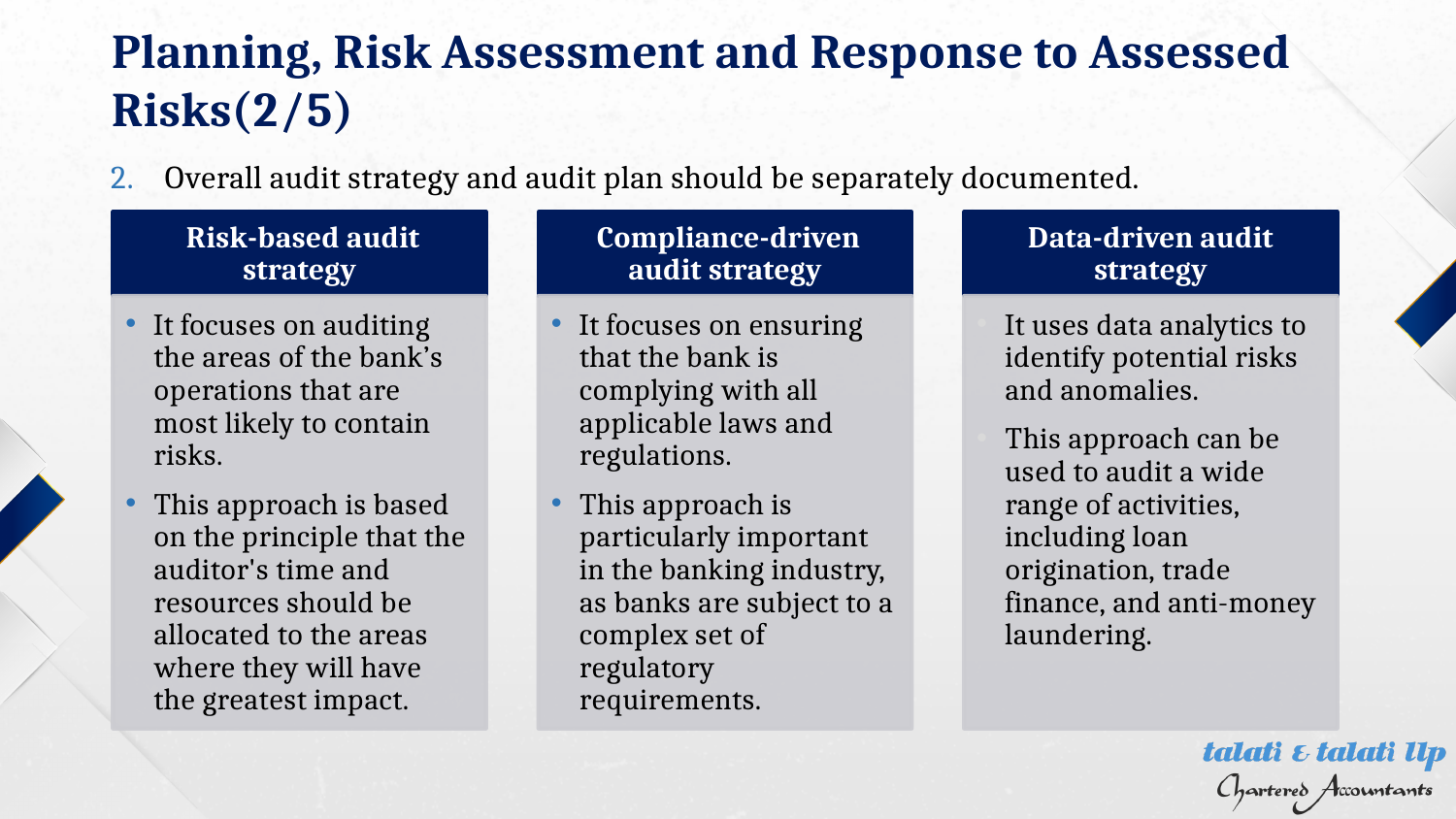

Planning, Risk Assessment and Response to Assessed Risks(2/5)

Overall audit strategy and audit plan should be separately documented.
 Risk-based audit strategy
It focuses on auditing the areas of the bank’s operations that are most likely to contain risks.
This approach is based on the principle that the auditor's time and resources should be allocated to the areas where they will have the greatest impact.
 Compliance-driven audit strategy
It focuses on ensuring that the bank is complying with all applicable laws and regulations.
This approach is particularly important in the banking industry, as banks are subject to a complex set of regulatory requirements.
Data-driven audit strategy
It uses data analytics to identify potential risks and anomalies.
This approach can be used to audit a wide range of activities, including loan origination, trade finance, and anti-money laundering.